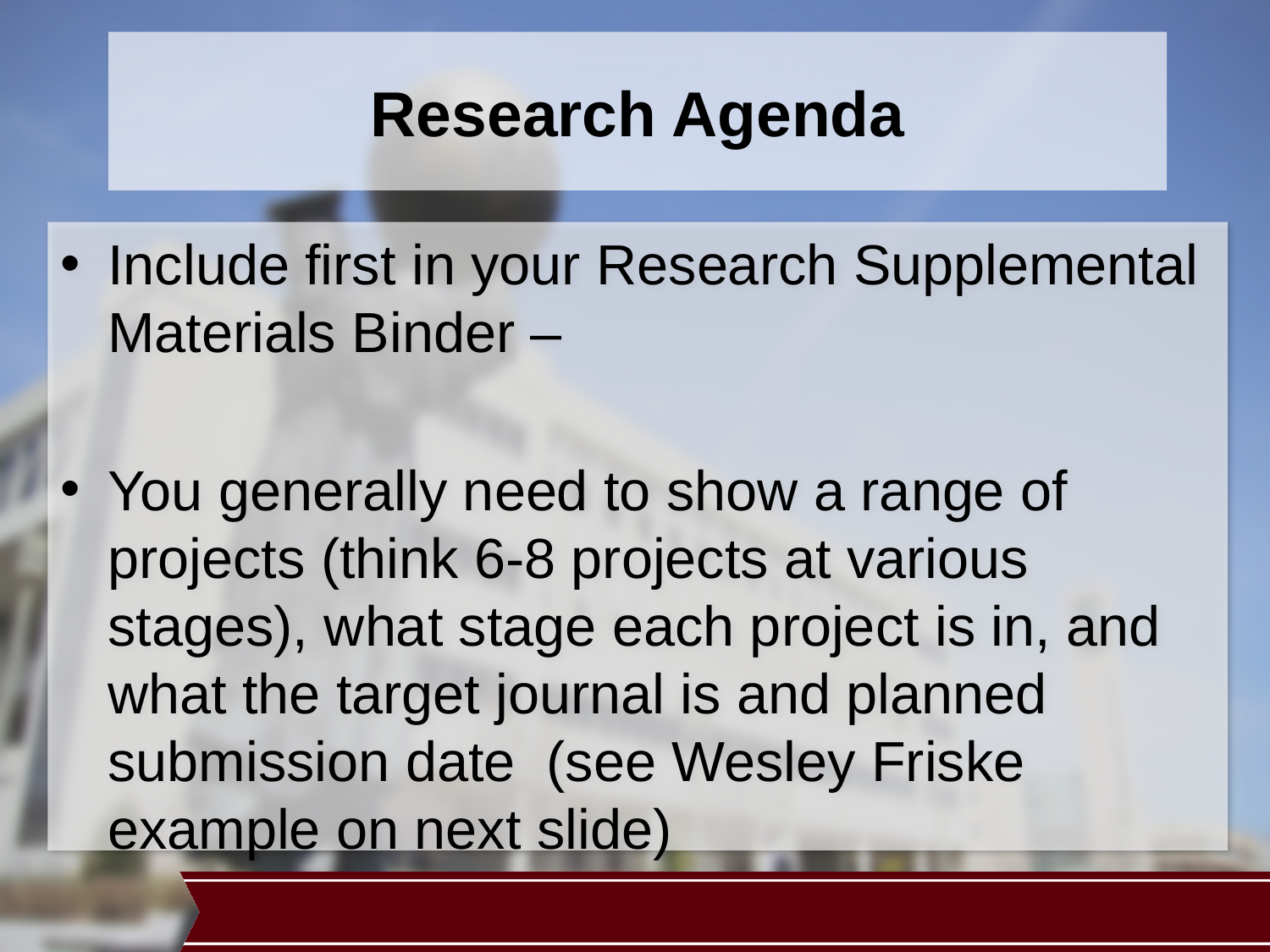

# Research Agenda
Include first in your Research Supplemental Materials Binder –

You generally need to show a range of projects (think 6-8 projects at various stages), what stage each project is in, and what the target journal is and planned submission date  (see Wesley Friske example on next slide)